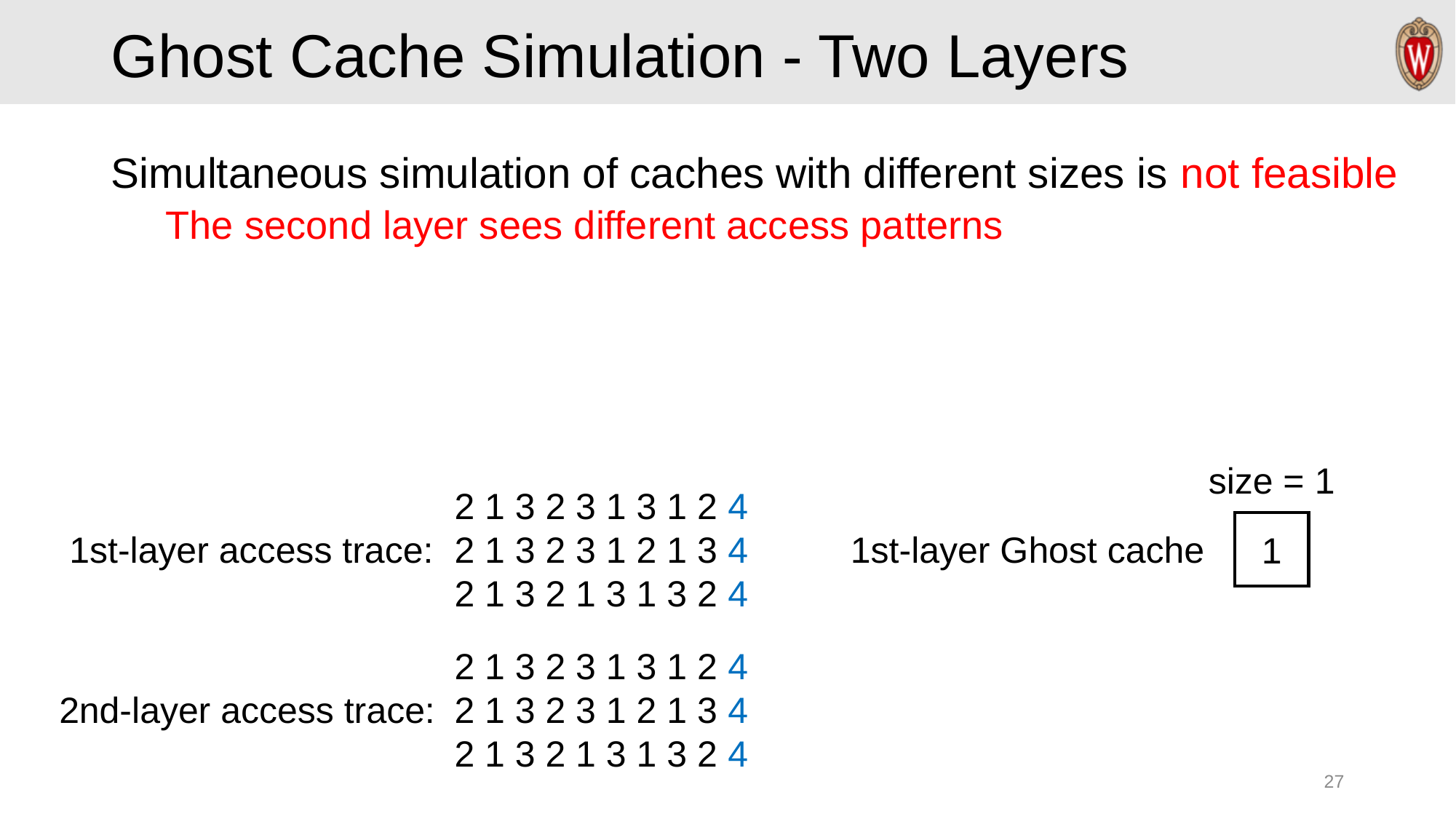

# Ghost Cache Simulation - Two Layers
Simultaneous simulation of caches with different sizes is not feasible
The second layer sees different access patterns
size = 1
2 1 3 2 3 1 3 1 2 4
2 1 3 2 3 1 2 1 3 4
2 1 3 2 1 3 1 3 2 4
1
1st-layer Ghost cache
1st-layer access trace:
2 1 3 2 3 1 3 1 2 4
2 1 3 2 3 1 2 1 3 4
2 1 3 2 1 3 1 3 2 4
2nd-layer access trace:
27